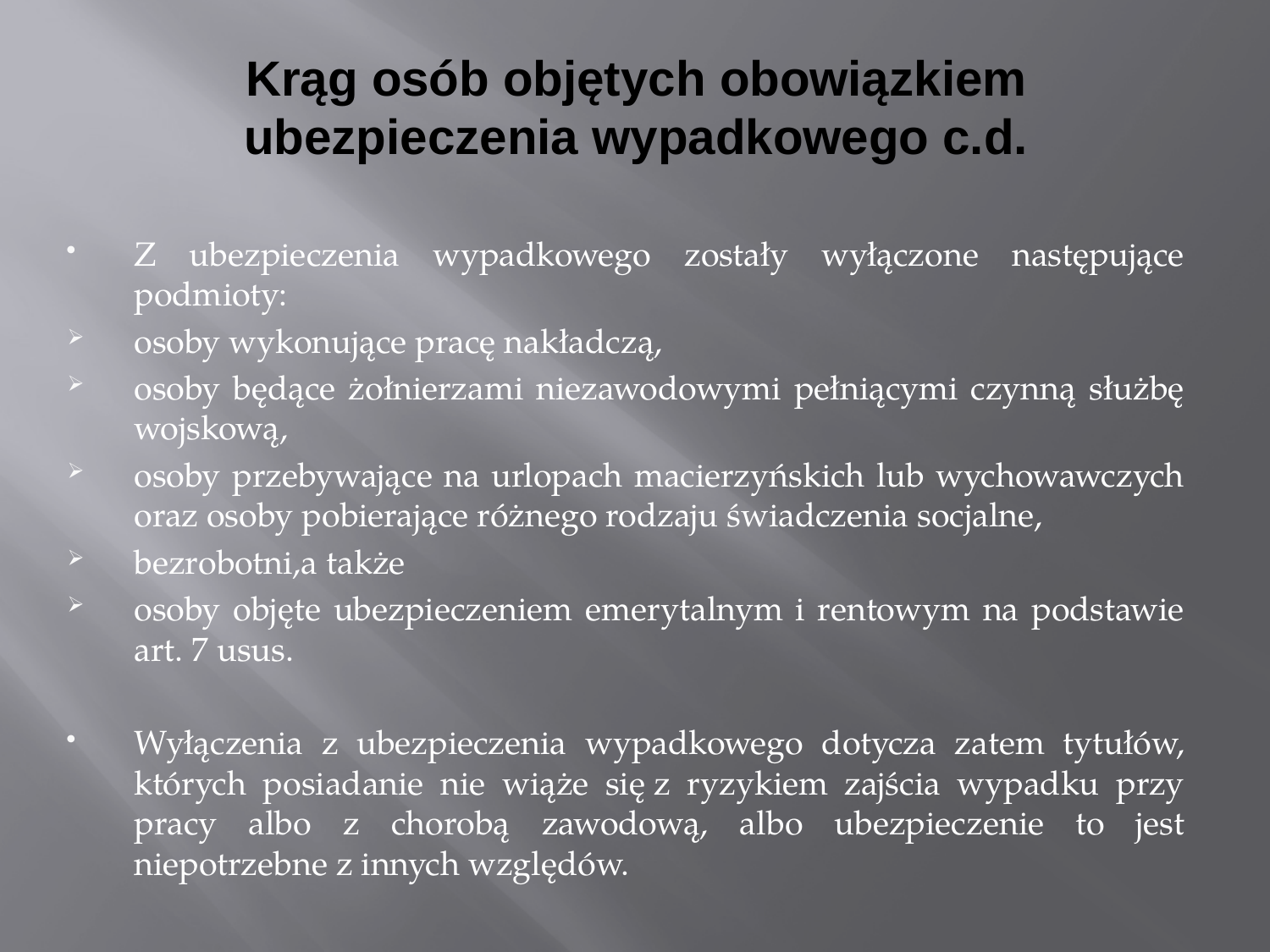

# Krąg osób objętych obowiązkiem ubezpieczenia wypadkowego c.d.
Z ubezpieczenia wypadkowego zostały wyłączone następujące podmioty:
osoby wykonujące pracę nakładczą,
osoby będące żołnierzami niezawodowymi pełniącymi czynną służbę wojskową,
osoby przebywające na urlopach macierzyńskich lub wychowawczych oraz osoby pobierające różnego rodzaju świadczenia socjalne,
bezrobotni,a także
osoby objęte ubezpieczeniem emerytalnym i rentowym na podstawie art. 7 usus.

Wyłączenia z ubezpieczenia wypadkowego dotycza zatem tytułów, których posiadanie nie wiąże się z ryzykiem zajścia wypadku przy pracy albo z chorobą zawodową, albo ubezpieczenie to jest niepotrzebne z innych względów.